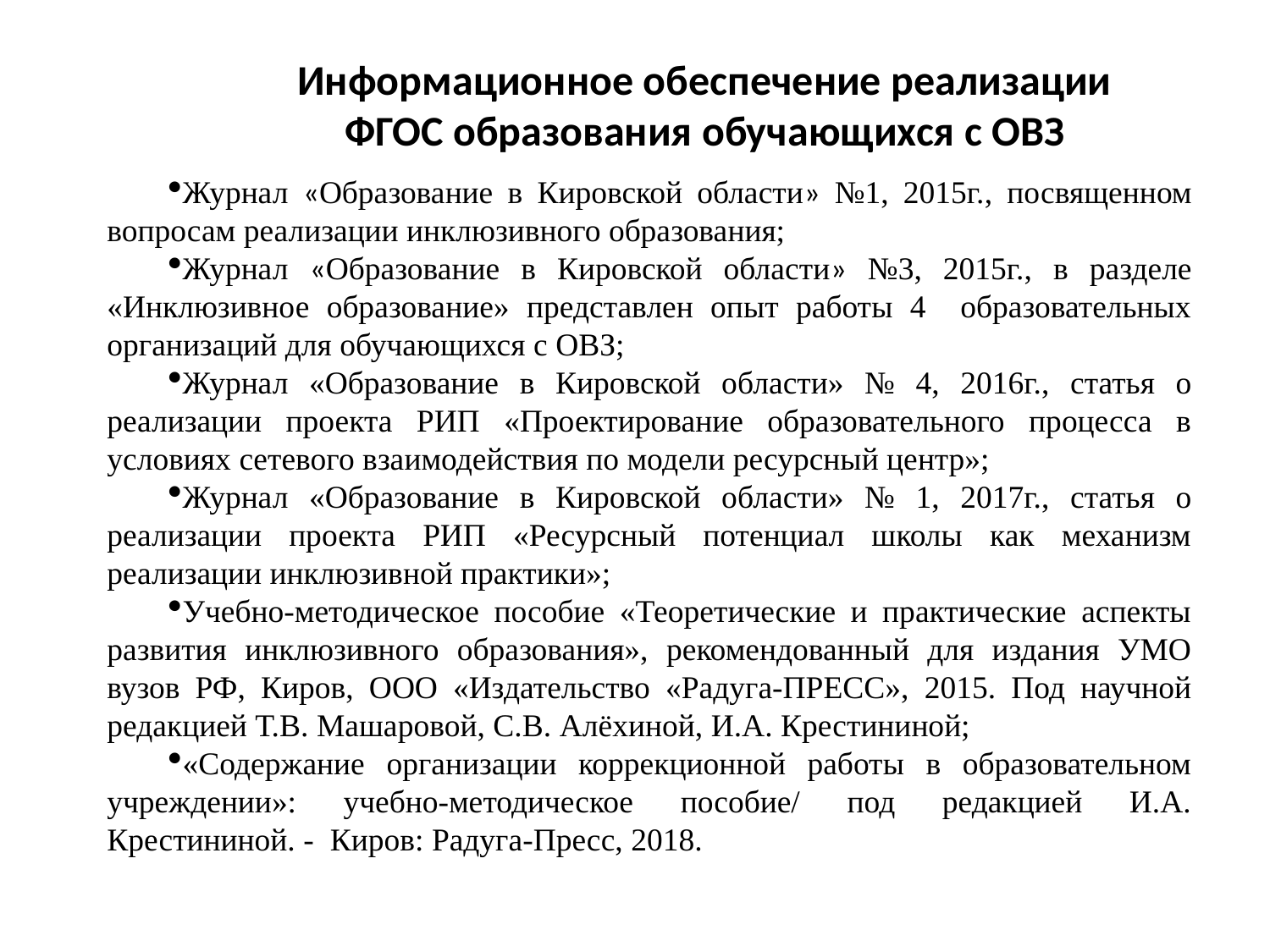

Информационное обеспечение реализации ФГОС образования обучающихся с ОВЗ

Журнал «Образование в Кировской области» №1, 2015г., посвященном вопросам реализации инклюзивного образования;
Журнал «Образование в Кировской области» №3, 2015г., в разделе «Инклюзивное образование» представлен опыт работы 4  образовательных организаций для обучающихся с ОВЗ;
Журнал «Образование в Кировской области» № 4, 2016г., статья о реализации проекта РИП «Проектирование образовательного процесса в условиях сетевого взаимодействия по модели ресурсный центр»;
Журнал «Образование в Кировской области» № 1, 2017г., статья о реализации проекта РИП «Ресурсный потенциал школы как механизм реализации инклюзивной практики»;
Учебно-методическое пособие «Теоретические и практические аспекты развития инклюзивного образования», рекомендованный для издания УМО вузов РФ, Киров, ООО «Издательство «Радуга-ПРЕСС», 2015. Под научной редакцией Т.В. Машаровой, С.В. Алёхиной, И.А. Крестининой;
«Содержание организации коррекционной работы в образовательном учреждении»: учебно-методическое пособие/ под редакцией И.А. Крестининой. -  Киров: Радуга-Пресс, 2018.